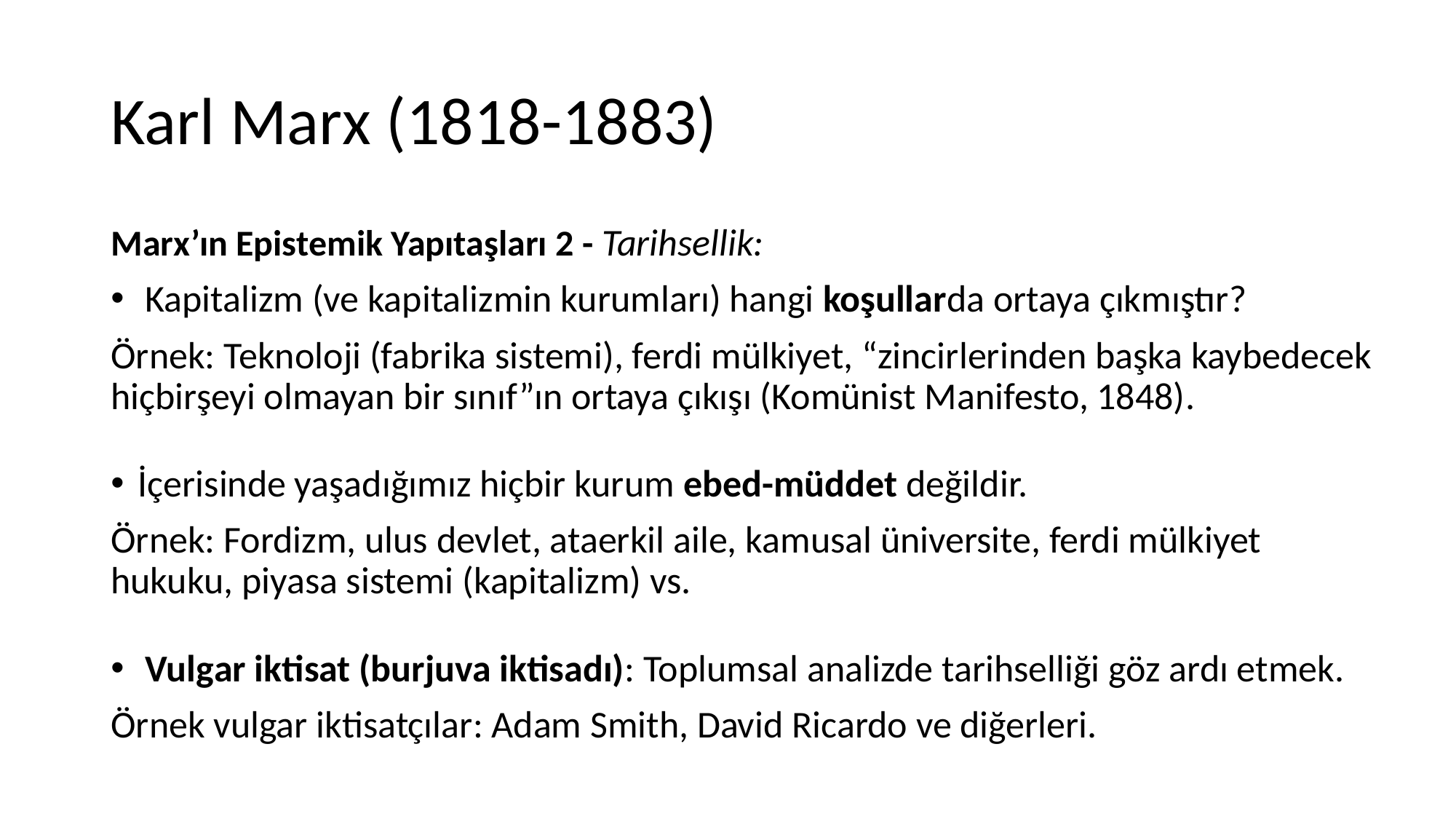

# Karl Marx (1818-1883)
Marx’ın Epistemik Yapıtaşları 2 - Tarihsellik:
Kapitalizm (ve kapitalizmin kurumları) hangi koşullarda ortaya çıkmıştır?
Örnek: Teknoloji (fabrika sistemi), ferdi mülkiyet, “zincirlerinden başka kaybedecek hiçbirşeyi olmayan bir sınıf”ın ortaya çıkışı (Komünist Manifesto, 1848).

İçerisinde yaşadığımız hiçbir kurum ebed-müddet değildir.
Örnek: Fordizm, ulus devlet, ataerkil aile, kamusal üniversite, ferdi mülkiyet hukuku, piyasa sistemi (kapitalizm) vs.

Vulgar iktisat (burjuva iktisadı): Toplumsal analizde tarihselliği göz ardı etmek.
Örnek vulgar iktisatçılar: Adam Smith, David Ricardo ve diğerleri.